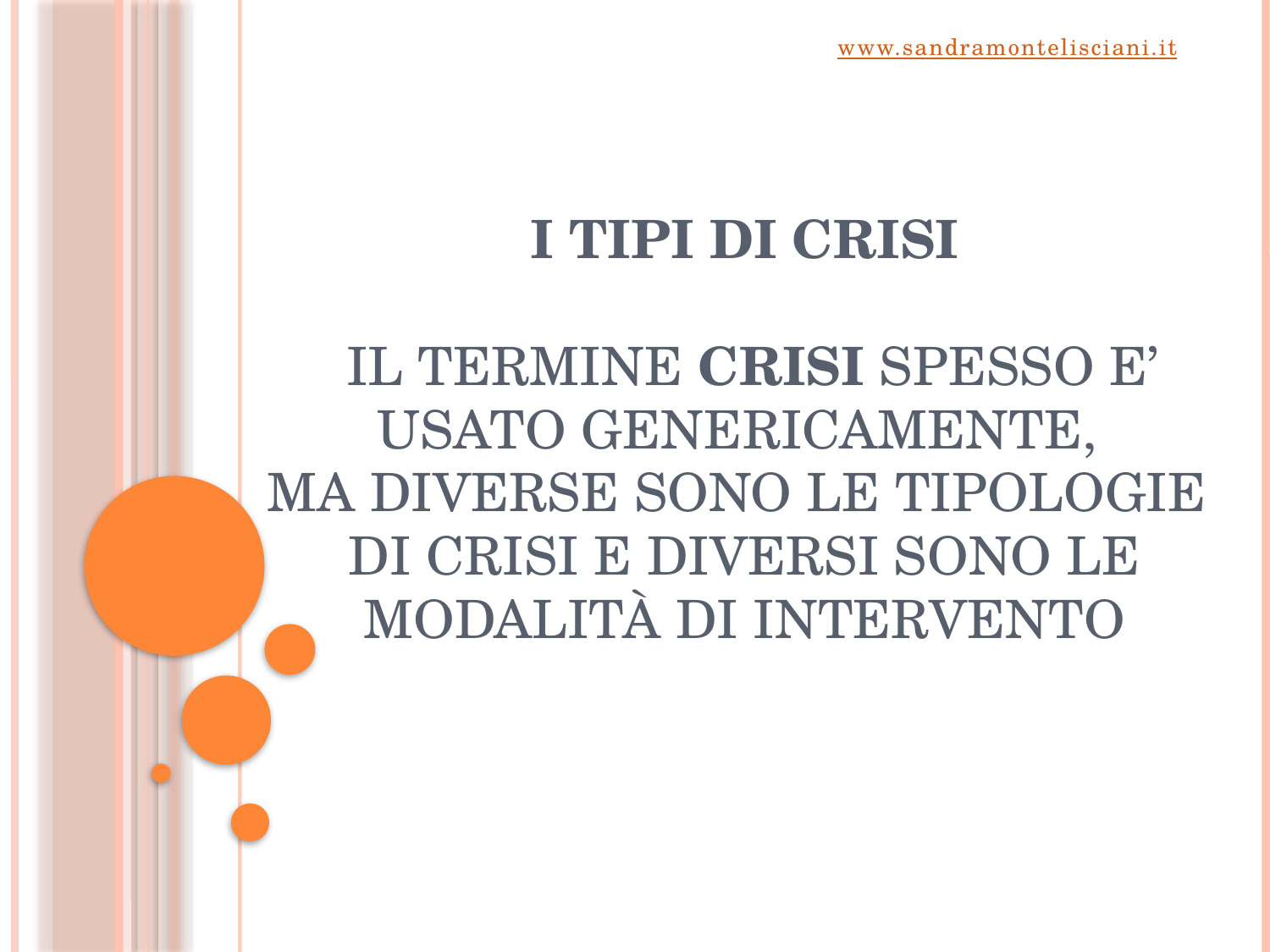

www.sandramontelisciani.it
# I tipi di crisi Il termine CRISI spesso e’ usato genericamente, ma diverse sono le tipologie  di crisi e diversi sono le modalità di intervento